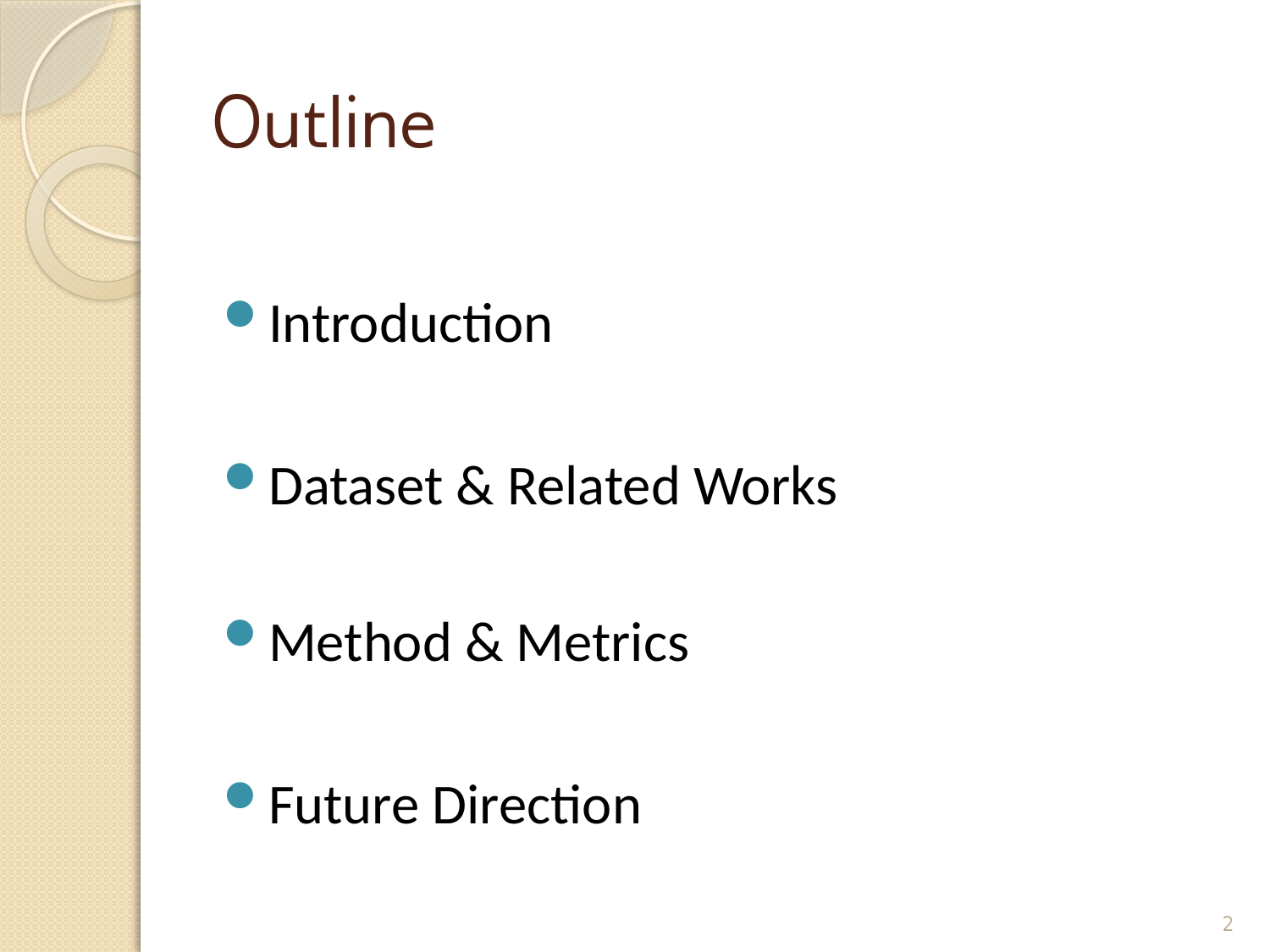

# Outline

Introduction

Dataset & Related Works

Method & Metrics

Future Direction
2